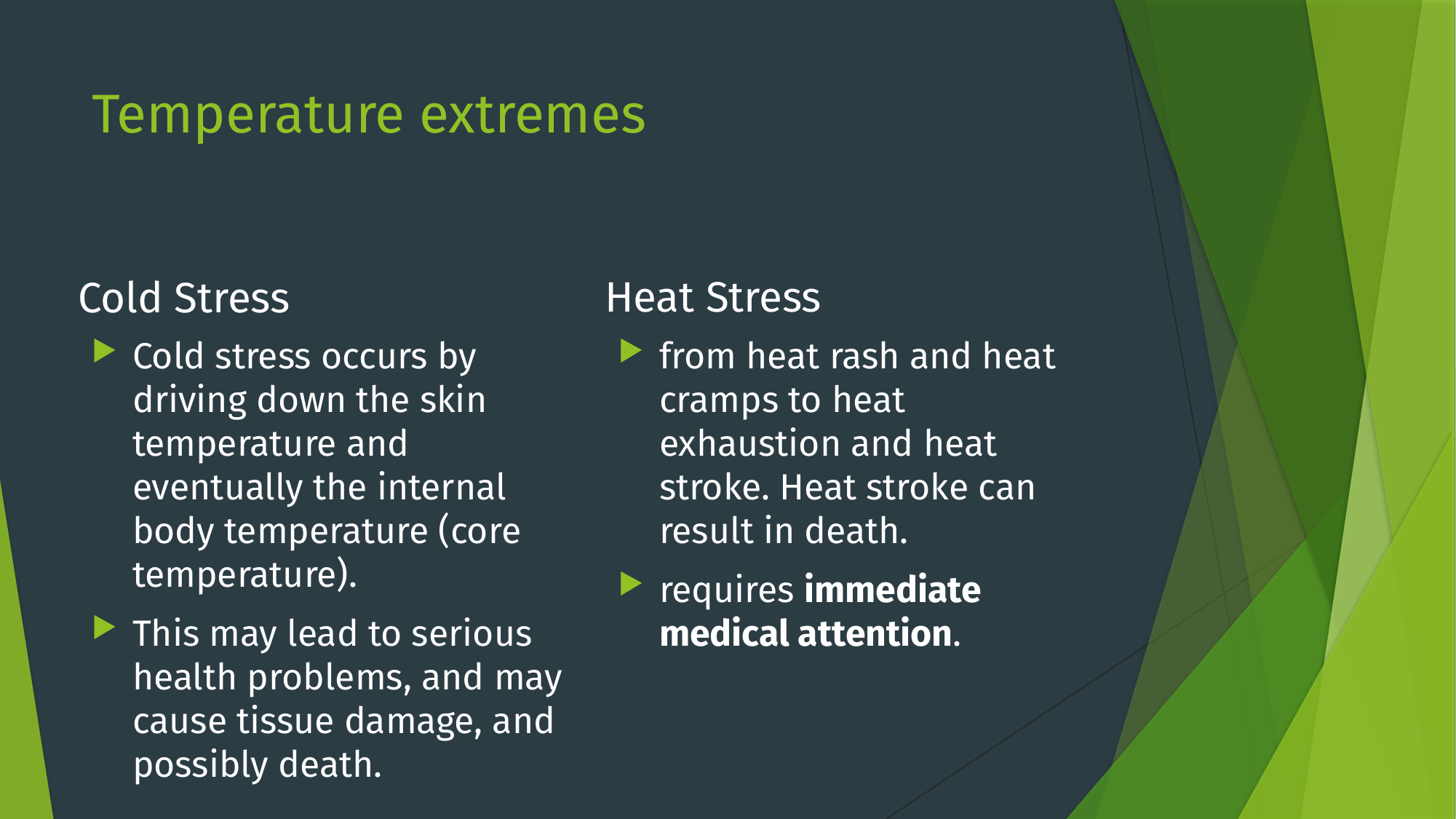

# Temperature extremes
Cold Stress
Heat Stress
Cold stress occurs by driving down the skin temperature and eventually the internal body temperature (core temperature).
This may lead to serious health problems, and may cause tissue damage, and possibly death.
from heat rash and heat cramps to heat exhaustion and heat stroke. Heat stroke can result in death.
requires immediate medical attention.